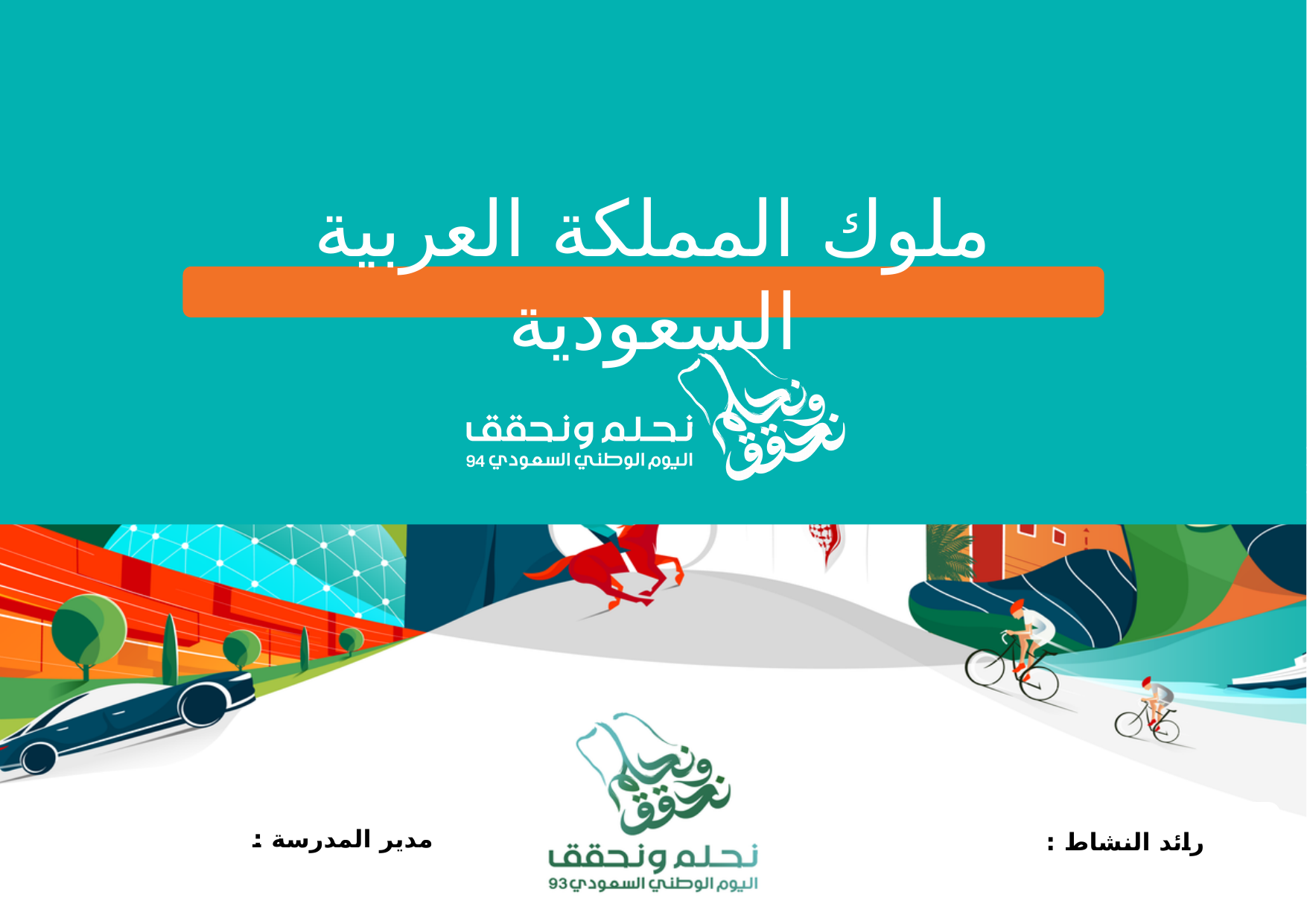

ملوك المملكة العربية السعودية

مدير المدرسة :
رائد النشاط :